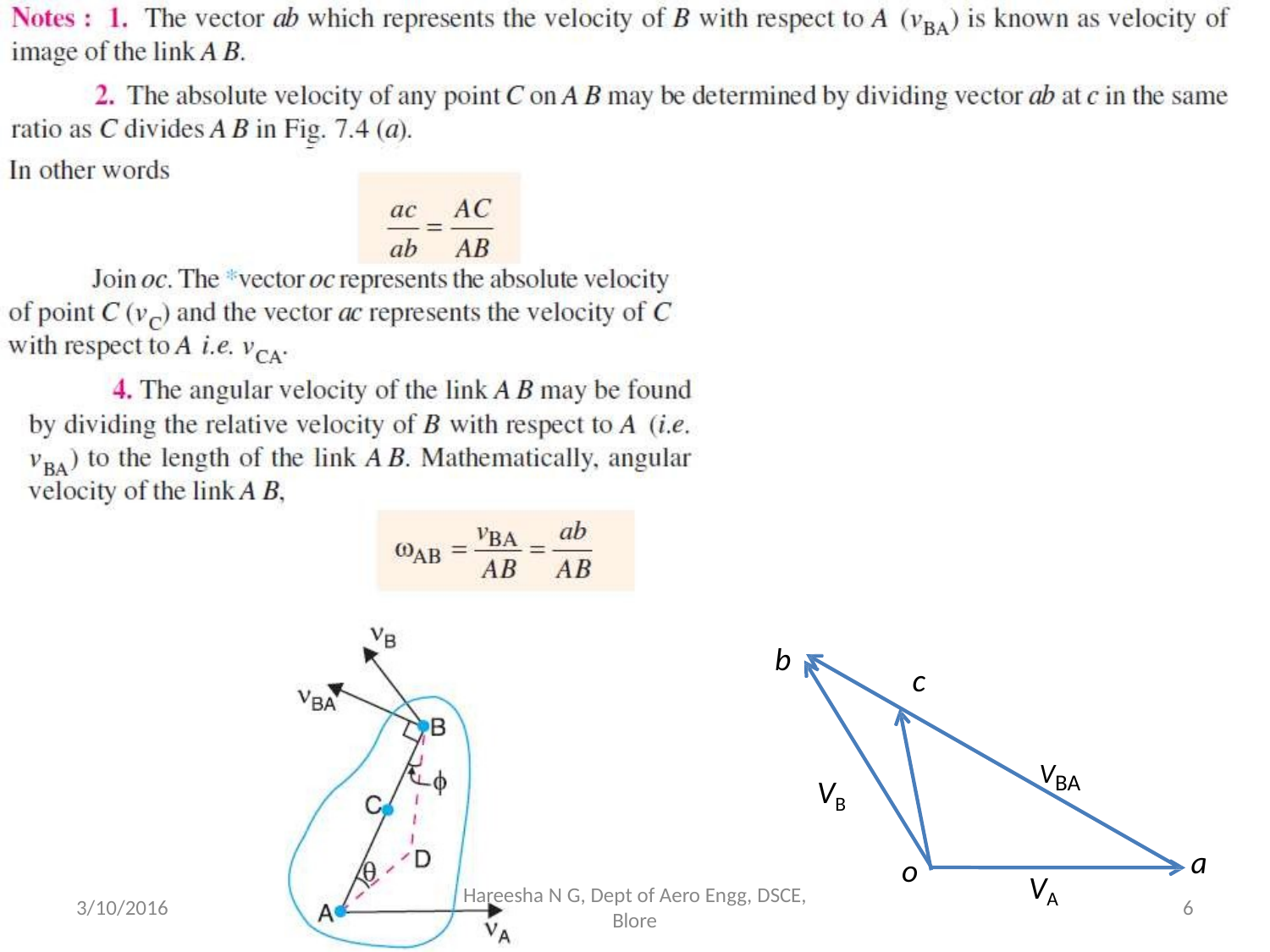

b

c

VBA
VB
a
6
o

VA
Hareesha N G, Dept of Aero Engg, DSCE,
Blore
3/10/2016